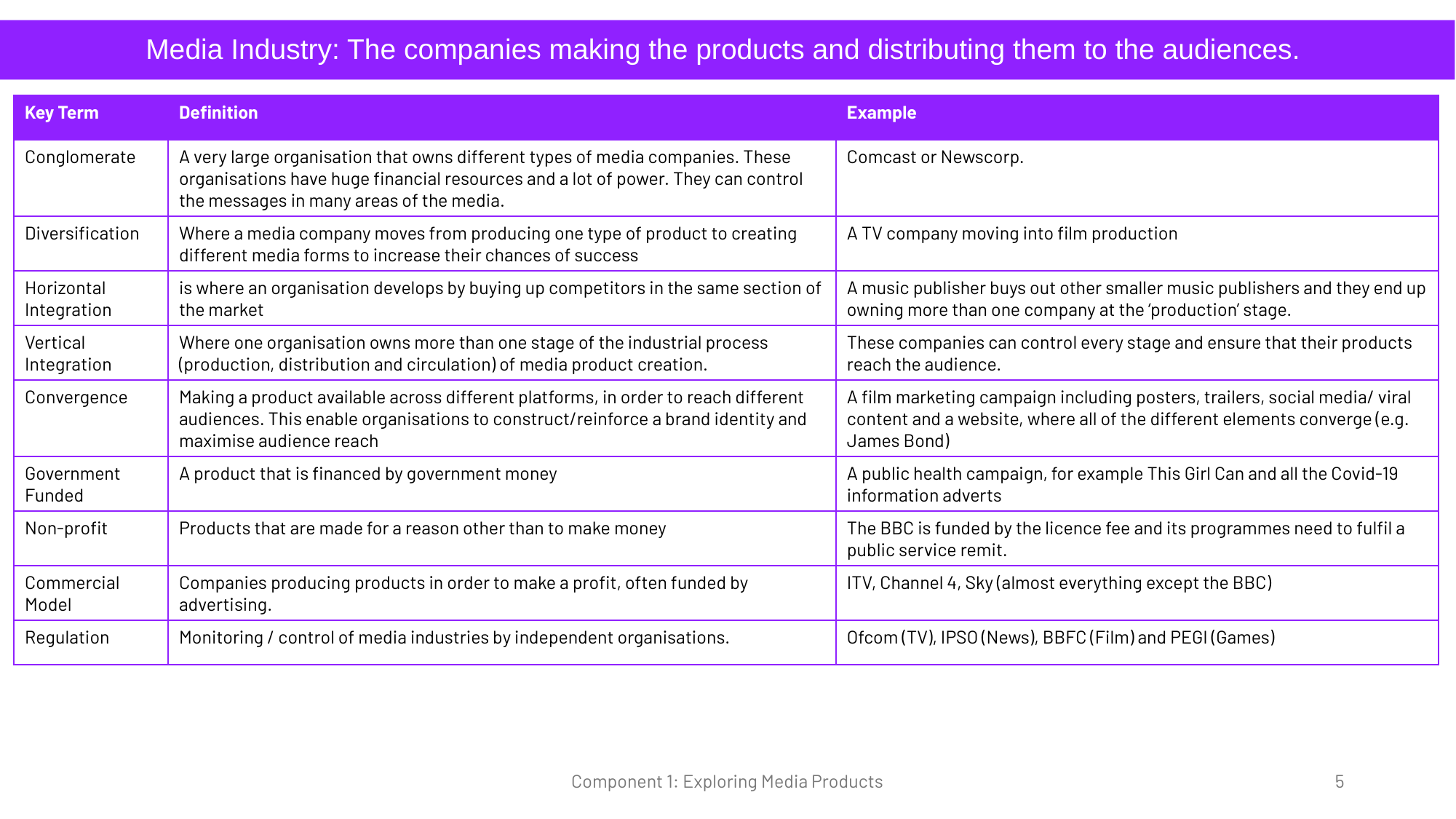

# Media Industry: The companies making the products and distributing them to the audiences.
| Key Term | Definition | Example |
| --- | --- | --- |
| Conglomerate | A very large organisation that owns different types of media companies. These organisations have huge financial resources and a lot of power. They can control the messages in many areas of the media. | Comcast or Newscorp. |
| Diversification | Where a media company moves from producing one type of product to creating different media forms to increase their chances of success | A TV company moving into film production |
| Horizontal Integration | is where an organisation develops by buying up competitors in the same section of the market | A music publisher buys out other smaller music publishers and they end up owning more than one company at the ‘production’ stage. |
| Vertical Integration | Where one organisation owns more than one stage of the industrial process (production, distribution and circulation) of media product creation. | These companies can control every stage and ensure that their products reach the audience. |
| Convergence | Making a product available across different platforms, in order to reach different audiences. This enable organisations to construct/reinforce a brand identity and maximise audience reach | A film marketing campaign including posters, trailers, social media/ viral content and a website, where all of the different elements converge (e.g. James Bond) |
| Government Funded | A product that is financed by government money | A public health campaign, for example This Girl Can and all the Covid-19 information adverts |
| Non-profit | Products that are made for a reason other than to make money | The BBC is funded by the licence fee and its programmes need to fulfil a public service remit. |
| Commercial Model | Companies producing products in order to make a profit, often funded by advertising. | ITV, Channel 4, Sky (almost everything except the BBC) |
| Regulation | Monitoring / control of media industries by independent organisations. | Ofcom (TV), IPSO (News), BBFC (Film) and PEGI (Games) |
Component 1: Exploring Media Products
5